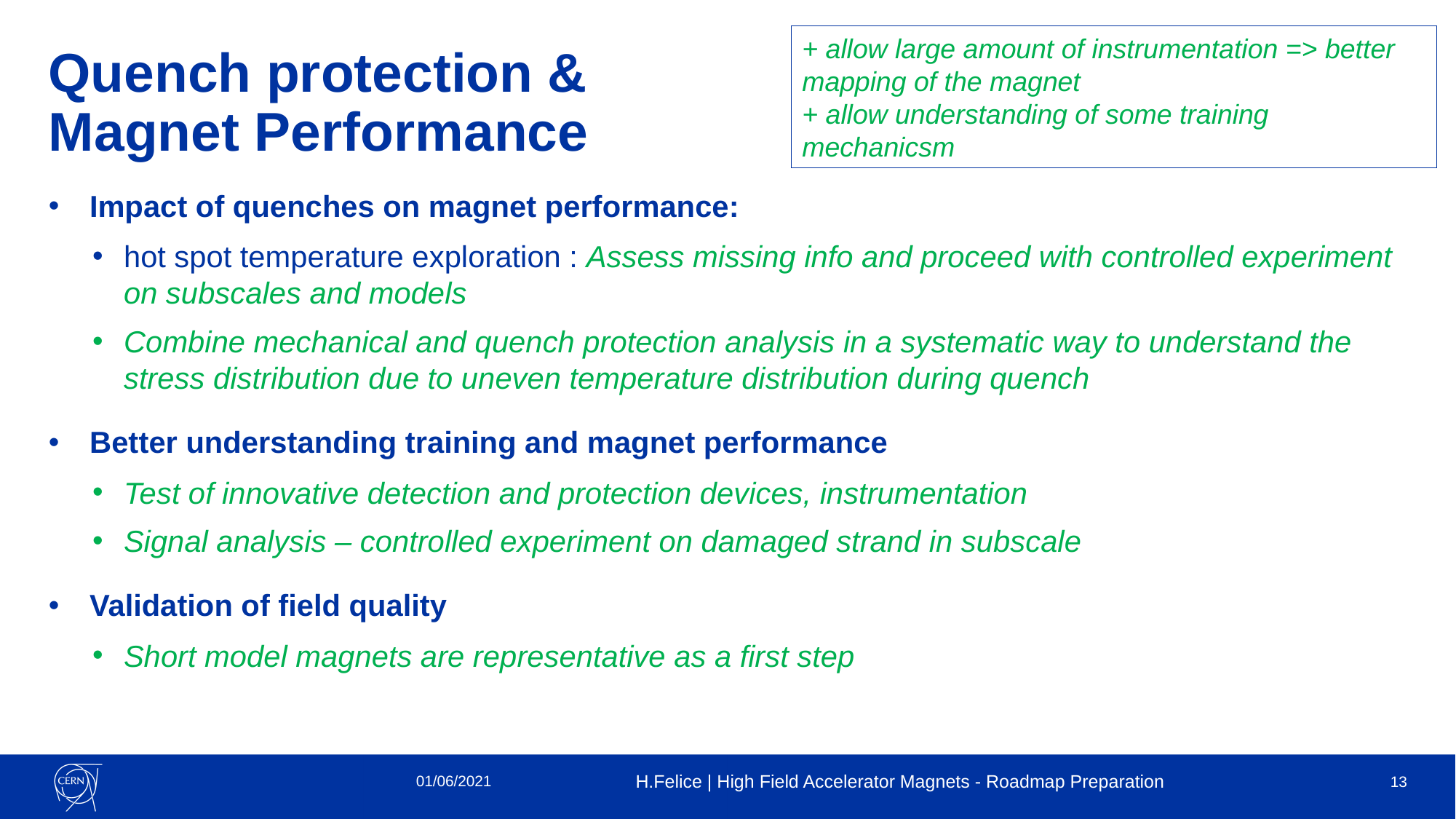

+ allow large amount of instrumentation => better mapping of the magnet
+ allow understanding of some training mechanicsm
# Quench protection & Magnet Performance
Impact of quenches on magnet performance:
hot spot temperature exploration : Assess missing info and proceed with controlled experiment on subscales and models
Combine mechanical and quench protection analysis in a systematic way to understand the stress distribution due to uneven temperature distribution during quench
Better understanding training and magnet performance
Test of innovative detection and protection devices, instrumentation
Signal analysis – controlled experiment on damaged strand in subscale
Validation of field quality
Short model magnets are representative as a first step

01/06/2021
H.Felice | High Field Accelerator Magnets - Roadmap Preparation
13